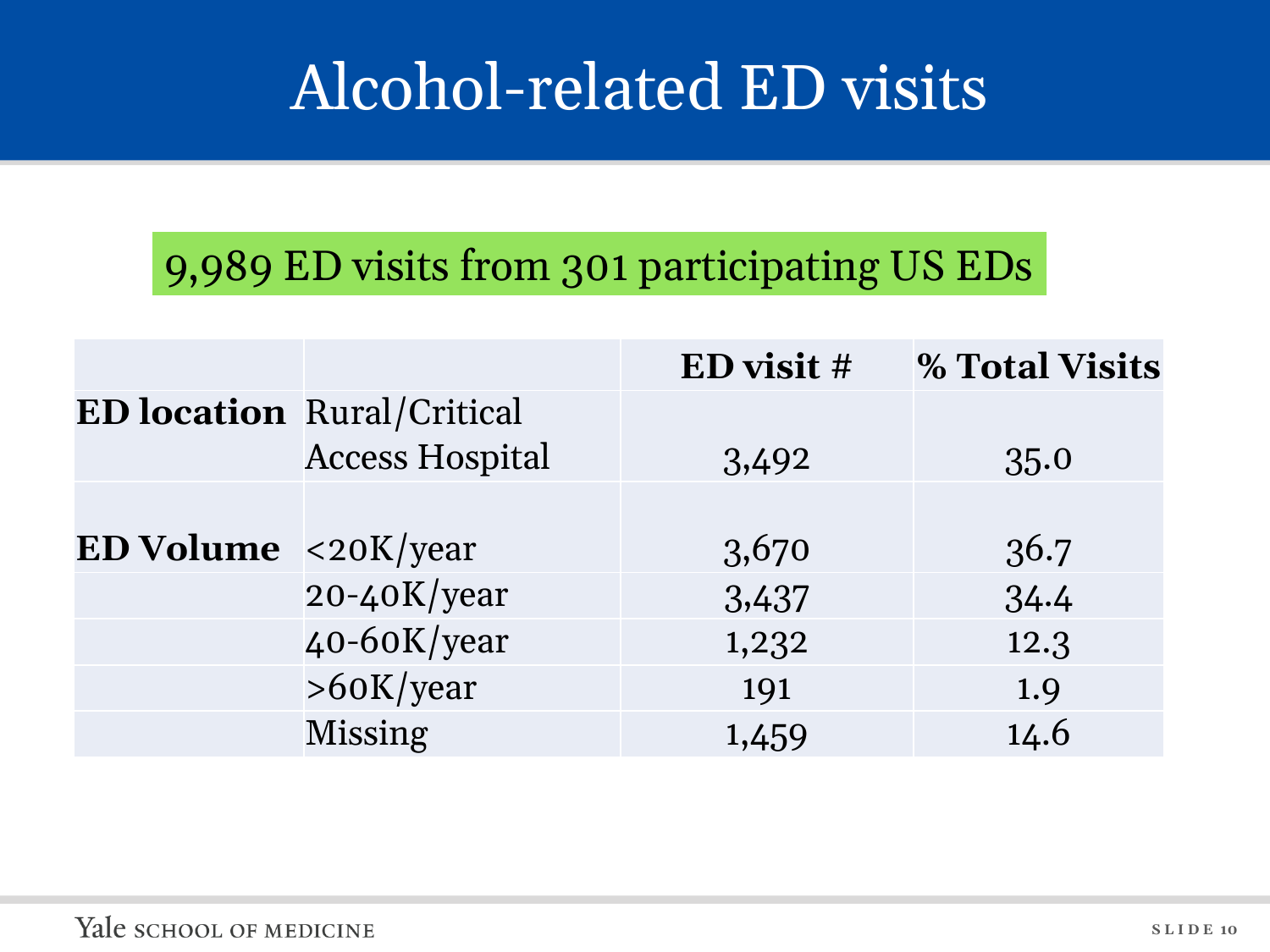

# Alcohol-related ED visits
9,989 ED visits from 301 participating US EDs
|  |  | ED visit # | % Total Visits |
| --- | --- | --- | --- |
| ED location | Rural/Critical Access Hospital | 3,492 | 35.0 |
| ED Volume | <20K/year | 3,670 | 36.7 |
|  | 20-40K/year | 3,437 | 34.4 |
|  | 40-60K/year | 1,232 | 12.3 |
|  | >60K/year | 191 | 1.9 |
|  | Missing | 1,459 | 14.6 |